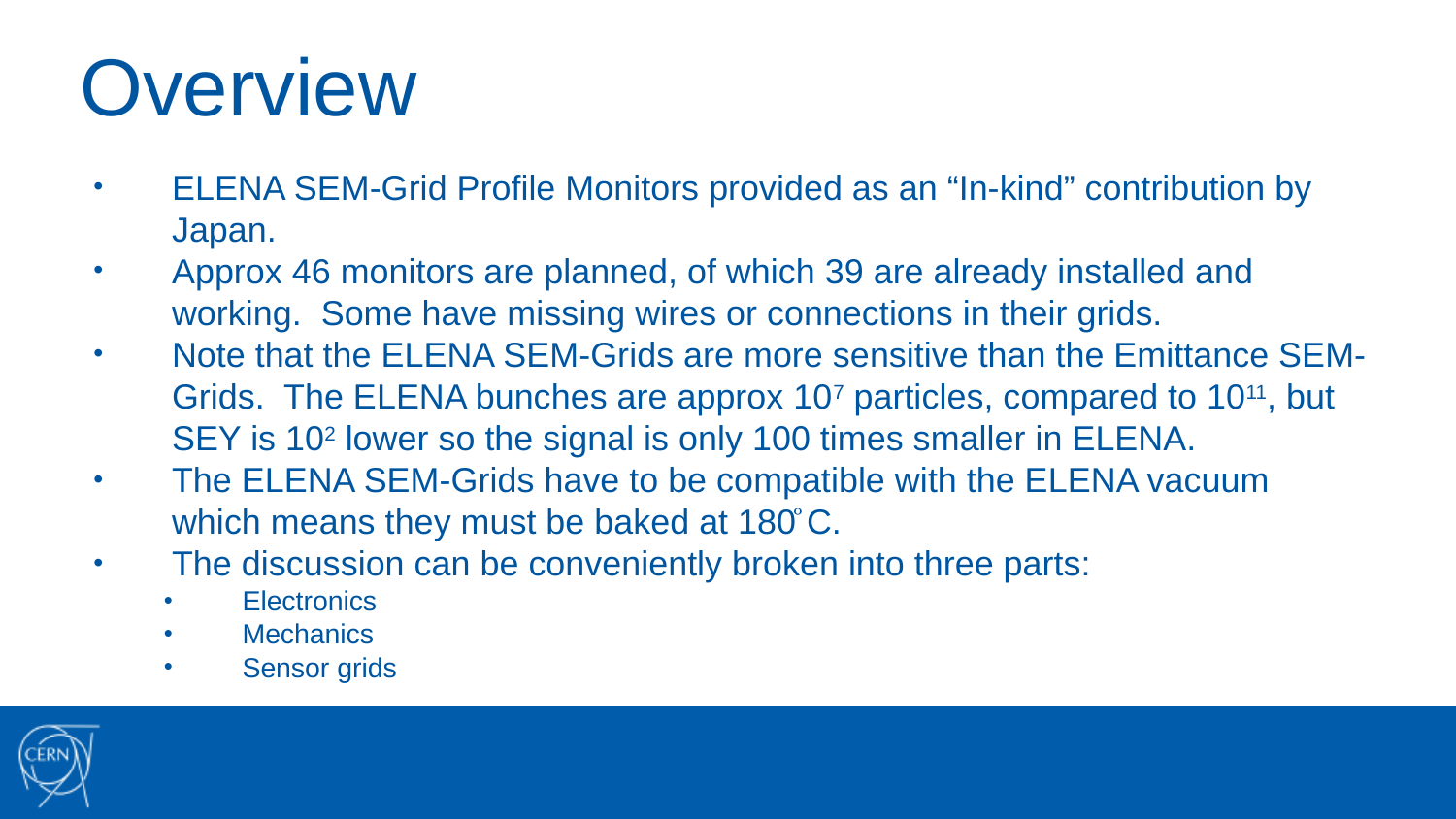

# Overview
ELENA SEM-Grid Profile Monitors provided as an “In-kind” contribution by Japan.
Approx 46 monitors are planned, of which 39 are already installed and working.  Some have missing wires or connections in their grids.
Note that the ELENA SEM-Grids are more sensitive than the Emittance SEM-Grids.  The ELENA bunches are approx 107 particles, compared to 1011, but SEY is 102 lower so the signal is only 100 times smaller in ELENA.
The ELENA SEM-Grids have to be compatible with the ELENA vacuum which means they must be baked at 180 ͦC.
The discussion can be conveniently broken into three parts:
Electronics
Mechanics
Sensor grids